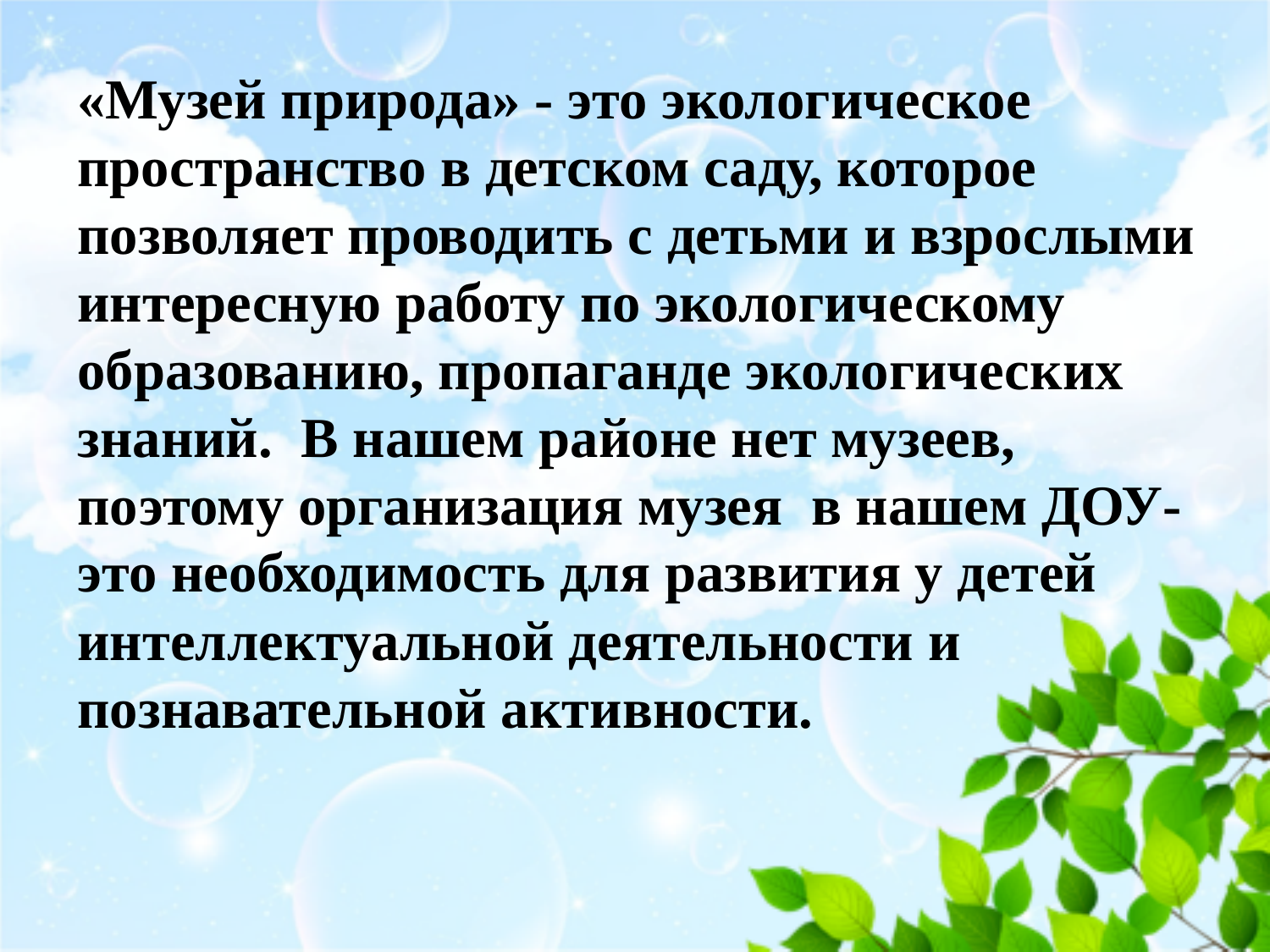

«Музей природа» - это экологическое пространство в детском саду, которое позволяет проводить с детьми и взрослыми интересную работу по экологическому образованию, пропаганде экологических знаний.  В нашем районе нет музеев, поэтому организация музея  в нашем ДОУ- это необходимость для развития у детей интеллектуальной деятельности и познавательной активности.